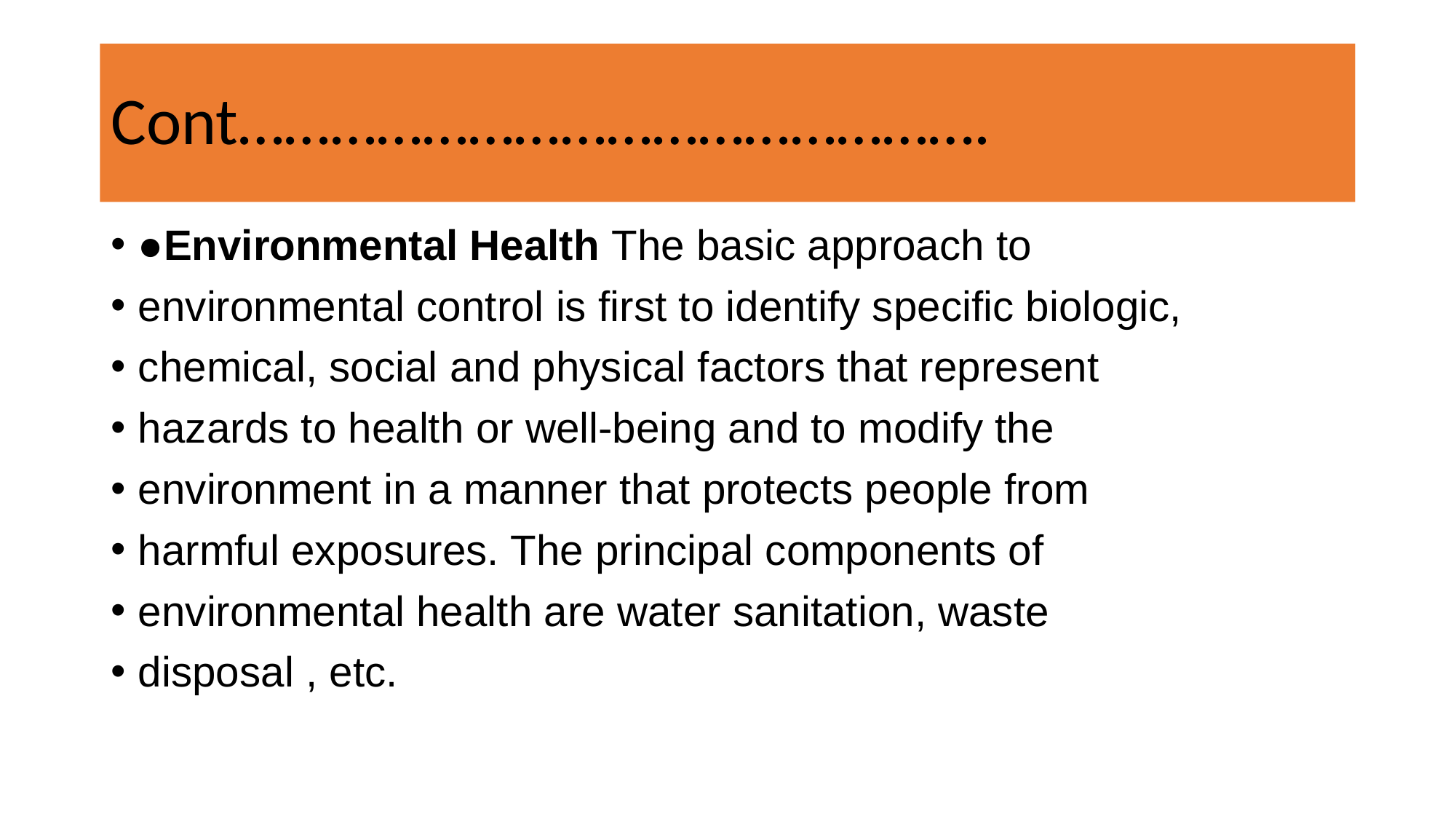

# Cont………………………………………….
●Environmental Health The basic approach to
environmental control is first to identify specific biologic,
chemical, social and physical factors that represent
hazards to health or well-being and to modify the
environment in a manner that protects people from
harmful exposures. The principal components of
environmental health are water sanitation, waste
disposal , etc.